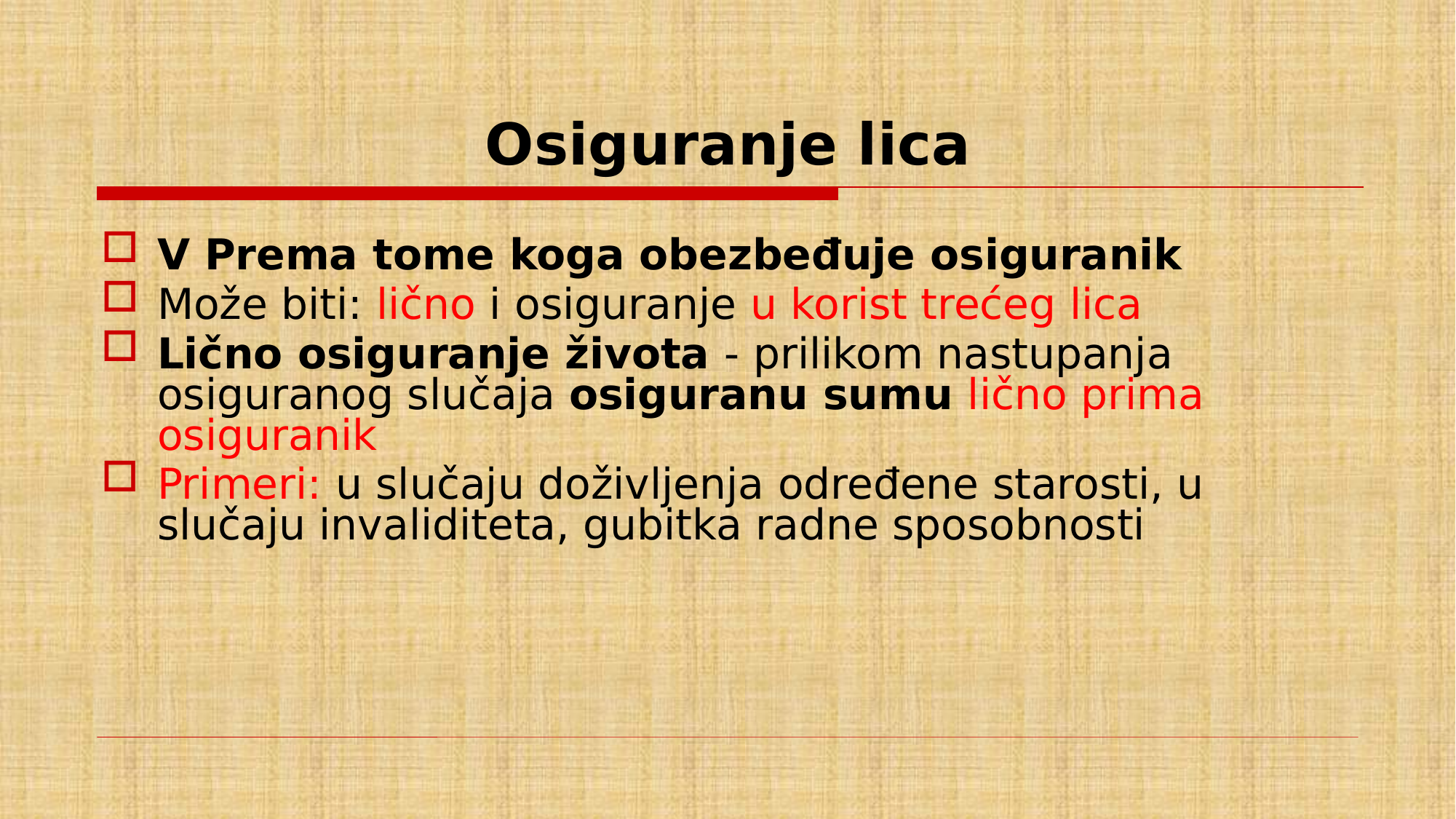

# Osiguranje lica
V Prema tome koga obezbeđuje osiguranik
Može biti: lično i osiguranje u korist trećeg lica
Lično osiguranje života - prilikom nastupanja osiguranog slučaja osiguranu sumu lično prima osiguranik
Primeri: u slučaju doživljenja određene starosti, u slučaju invaliditeta, gubitka radne sposobnosti